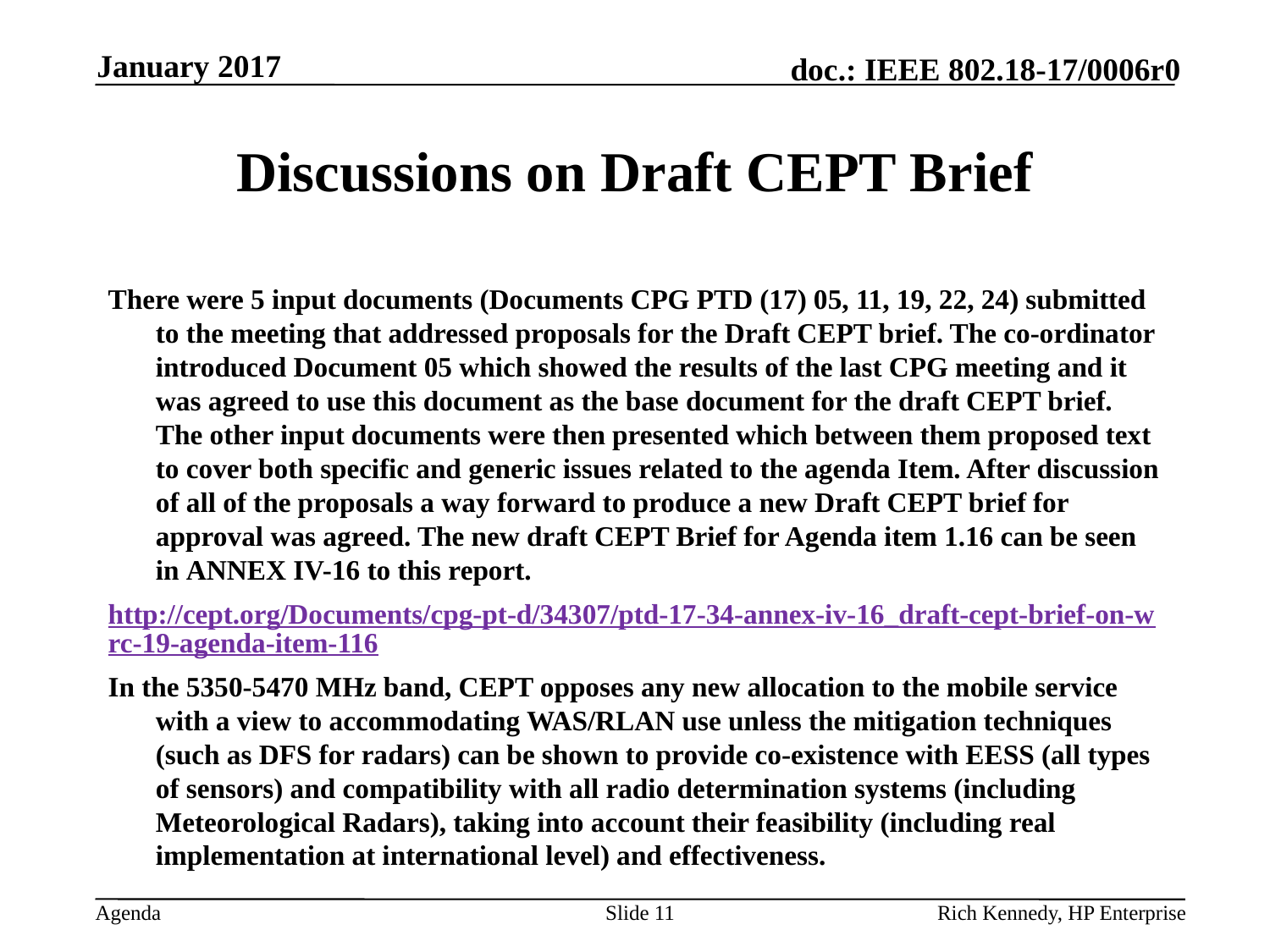

January 2017
# Discussions on Draft CEPT Brief
There were 5 input documents (Documents CPG PTD (17) 05, 11, 19, 22, 24) submitted to the meeting that addressed proposals for the Draft CEPT brief. The co-ordinator introduced Document 05 which showed the results of the last CPG meeting and it was agreed to use this document as the base document for the draft CEPT brief. The other input documents were then presented which between them proposed text to cover both specific and generic issues related to the agenda Item. After discussion of all of the proposals a way forward to produce a new Draft CEPT brief for approval was agreed. The new draft CEPT Brief for Agenda item 1.16 can be seen in ANNEX IV-16 to this report.
http://cept.org/Documents/cpg-pt-d/34307/ptd-17-34-annex-iv-16_draft-cept-brief-on-wrc-19-agenda-item-116
In the 5350-5470 MHz band, CEPT opposes any new allocation to the mobile service with a view to accommodating WAS/RLAN use unless the mitigation techniques (such as DFS for radars) can be shown to provide co-existence with EESS (all types of sensors) and compatibility with all radio determination systems (including Meteorological Radars), taking into account their feasibility (including real implementation at international level) and effectiveness.

Slide 11
Rich Kennedy, HP Enterprise